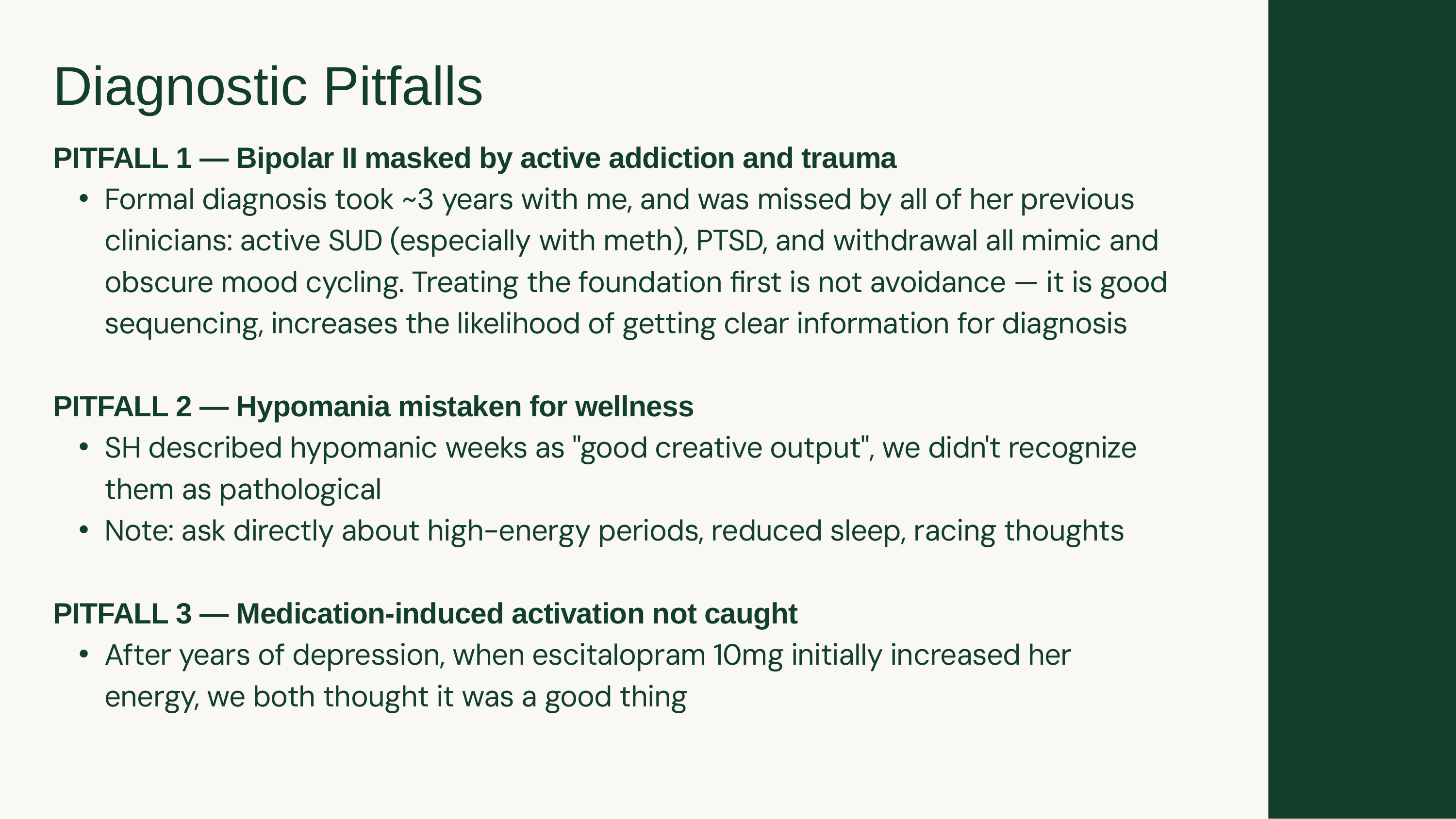

Diagnostic Pitfalls
PITFALL 1 — Bipolar II masked by active addiction and trauma
Formal diagnosis took ~3 years with me, and was missed by all of her previous clinicians: active SUD (especially with meth), PTSD, and withdrawal all mimic and obscure mood cycling. Treating the foundation first is not avoidance — it is good sequencing, increases the likelihood of getting clear information for diagnosis

PITFALL 2 — Hypomania mistaken for wellness
SH described hypomanic weeks as "good creative output", we didn't recognize them as pathological
Note: ask directly about high-energy periods, reduced sleep, racing thoughts

PITFALL 3 — Medication-induced activation not caught
After years of depression, when escitalopram 10mg initially increased her energy, we both thought it was a good thing